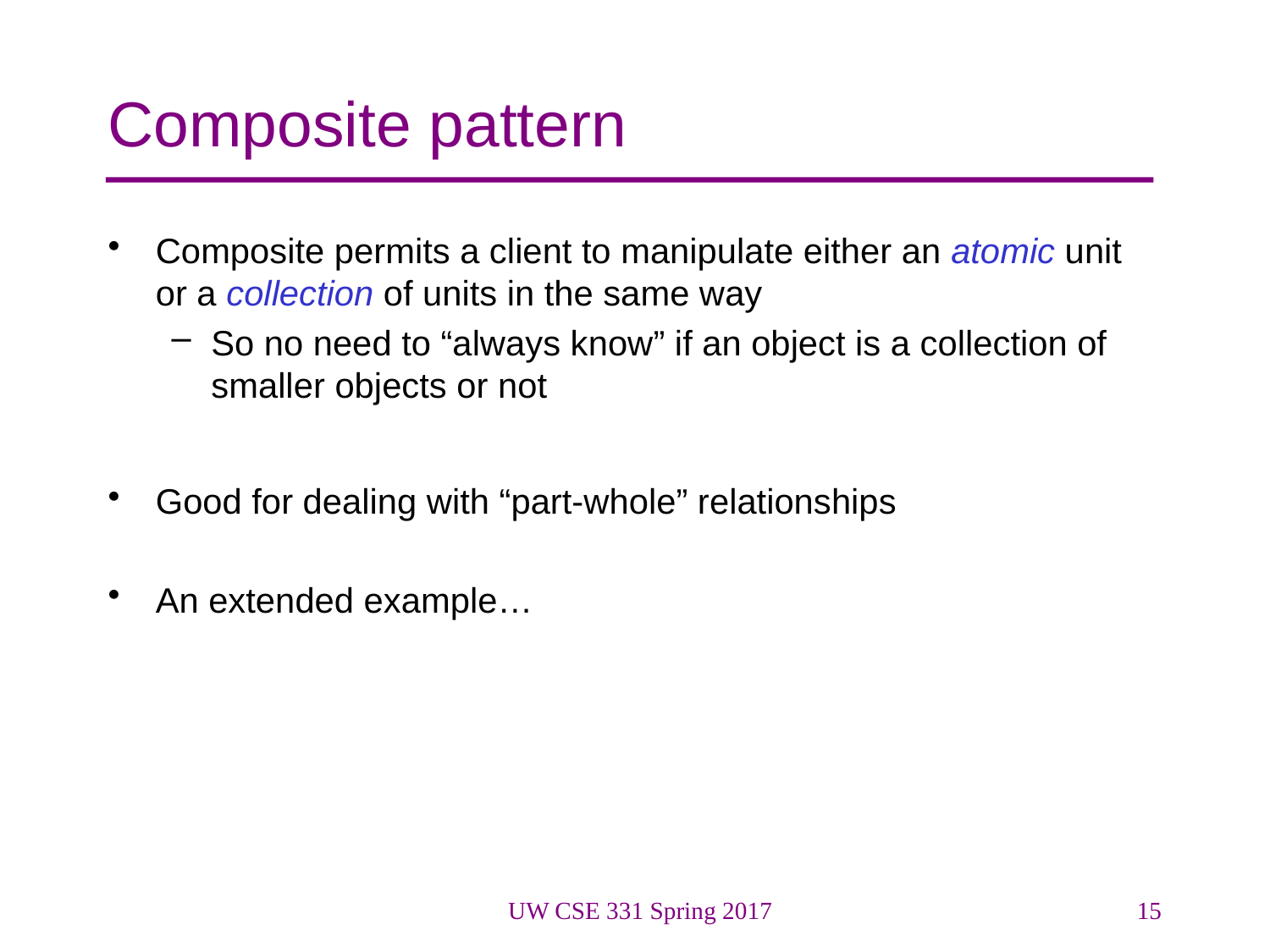

# Composite pattern
Composite permits a client to manipulate either an atomic unit or a collection of units in the same way
So no need to “always know” if an object is a collection of smaller objects or not

Good for dealing with “part-whole” relationships

An extended example…
UW CSE 331 Spring 2017
15